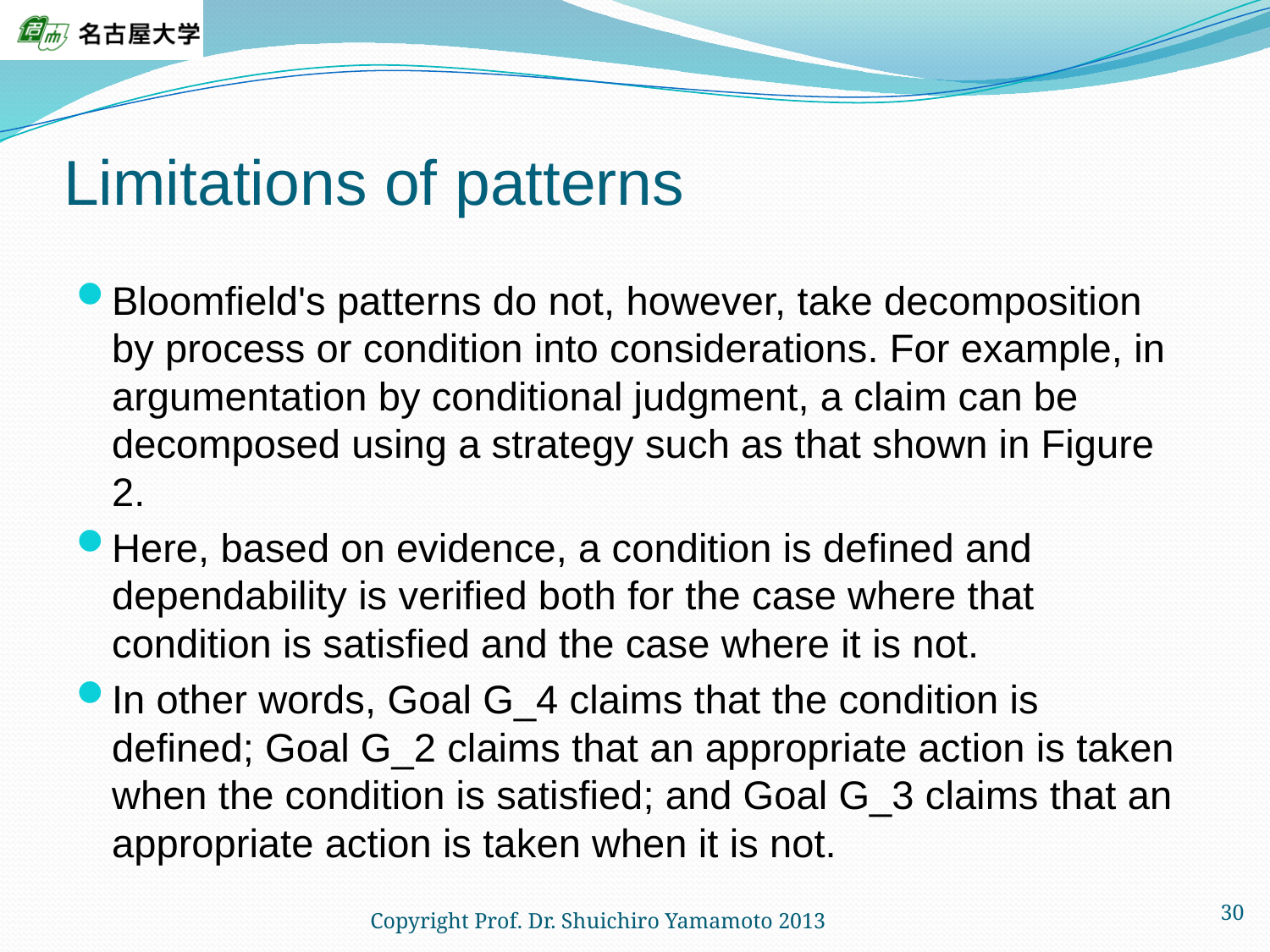

# Limitations of patterns
Bloomfield's patterns do not, however, take decomposition by process or condition into considerations. For example, in argumentation by conditional judgment, a claim can be decomposed using a strategy such as that shown in Figure 2.
Here, based on evidence, a condition is defined and dependability is verified both for the case where that condition is satisfied and the case where it is not.
In other words, Goal G_4 claims that the condition is defined; Goal G_2 claims that an appropriate action is taken when the condition is satisfied; and Goal G_3 claims that an appropriate action is taken when it is not.

Copyright Prof. Dr. Shuichiro Yamamoto 2013
30